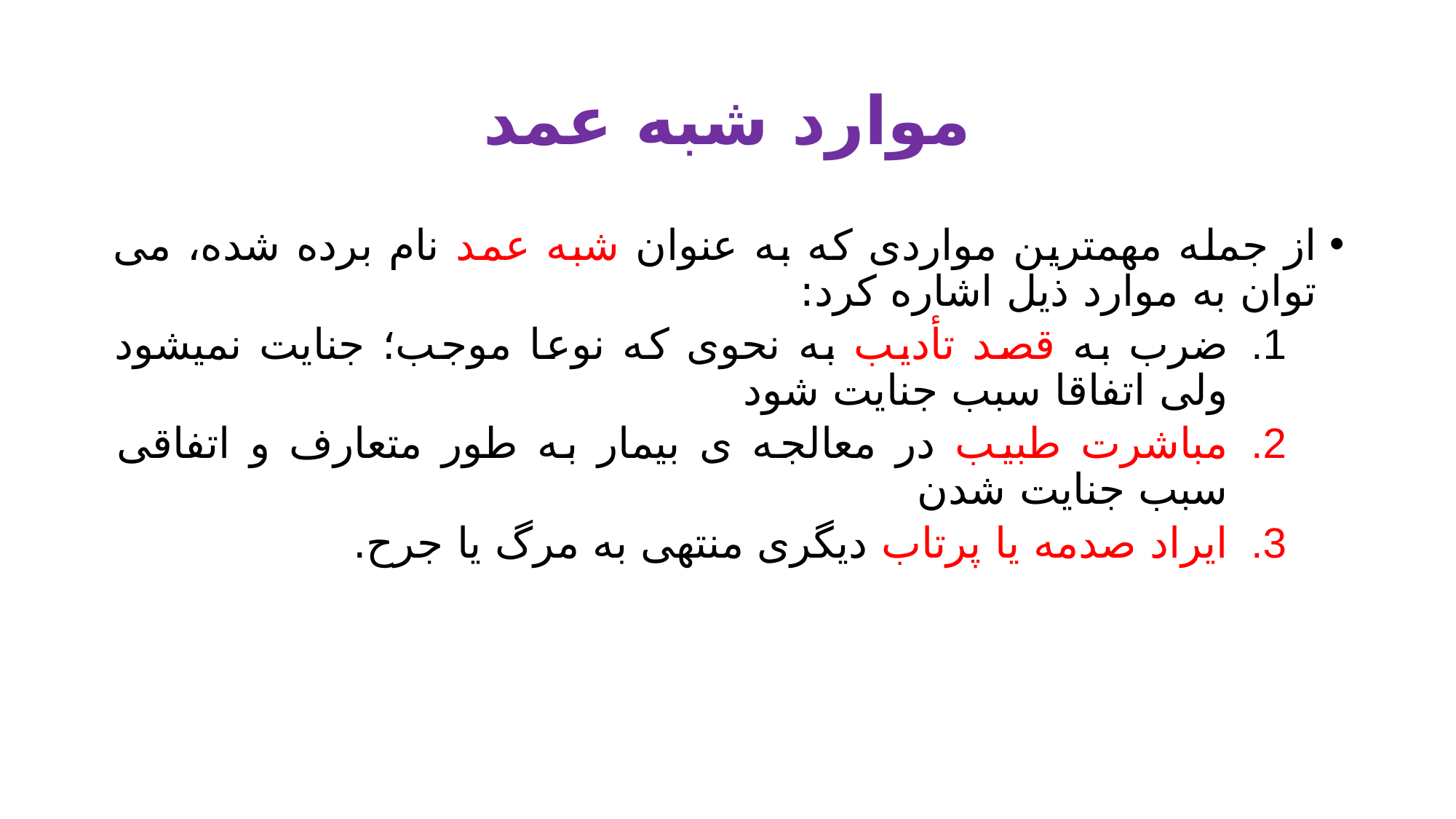

# موارد شبه عمد
از جمله مهمترین مواردی که به عنوان شبه عمد نام برده شده، می توان به موارد ذیل اشاره کرد:
ضرب به قصد تأدیب به نحوی که نوعا موجب؛ جنایت نمیشود ولی اتفاقا سبب جنایت شود
مباشرت طبیب در معالجه ی بیمار به طور متعارف و اتفاقی سبب جنایت شدن
ایراد صدمه یا پرتاب دیگری منتهی به مرگ یا جرح.